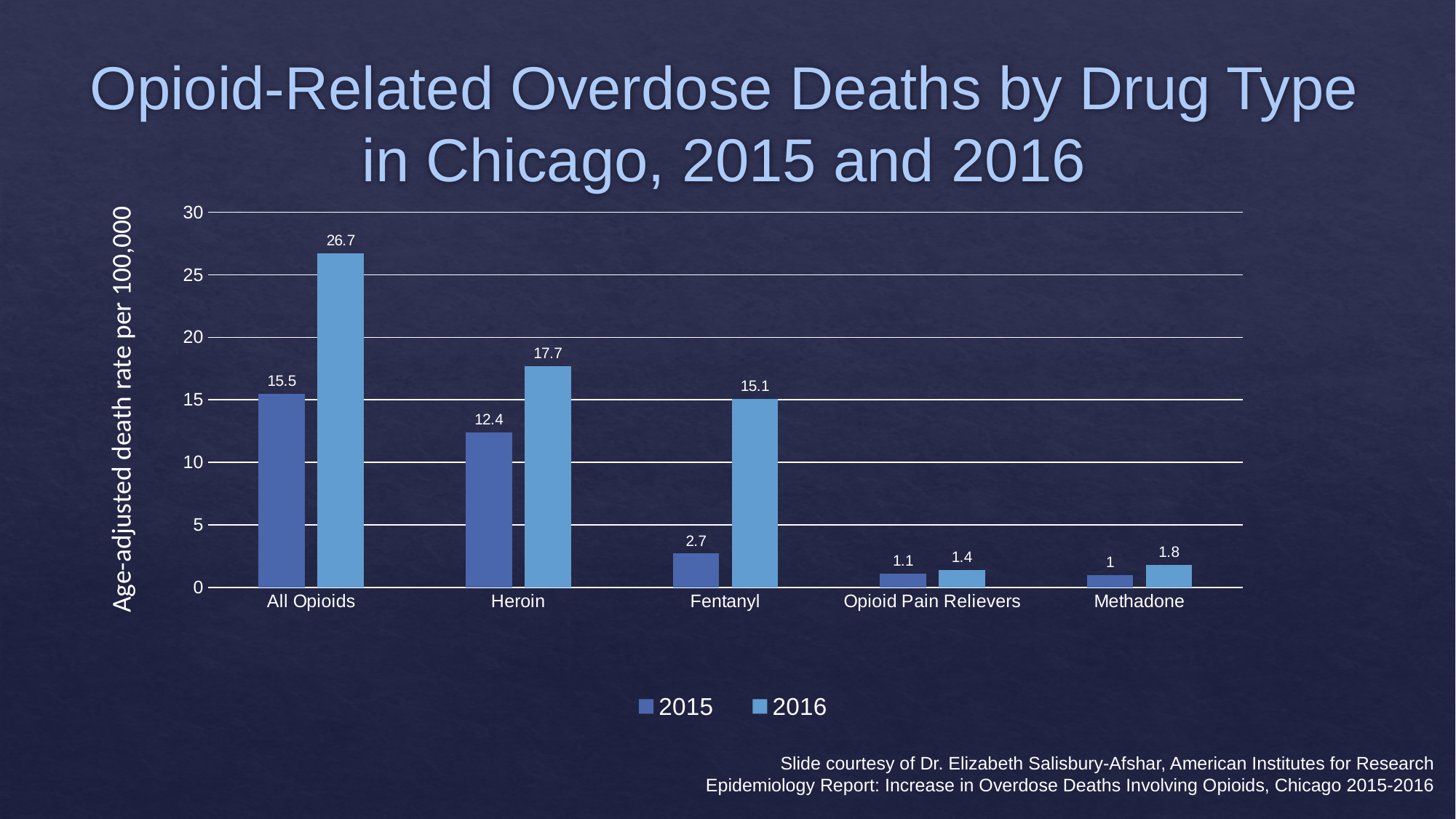

# Opioid-Related Overdose Deaths by Drug Type in Chicago, 2015 and 2016

### Chart

| Category | 2015 | 2016 |
|---|---|---|
| All Opioids | 15.5 | 26.7 |
| Heroin | 12.4 | 17.7 |
| Fentanyl | 2.7 | 15.1 |
| Opioid Pain Relievers | 1.1 | 1.4 |
| Methadone | 1.0 | 1.8 |
Age-adjusted death rate per 100,000
Slide courtesy of Dr. Elizabeth Salisbury-Afshar, American Institutes for Research
Epidemiology Report: Increase in Overdose Deaths Involving Opioids, Chicago 2015-2016